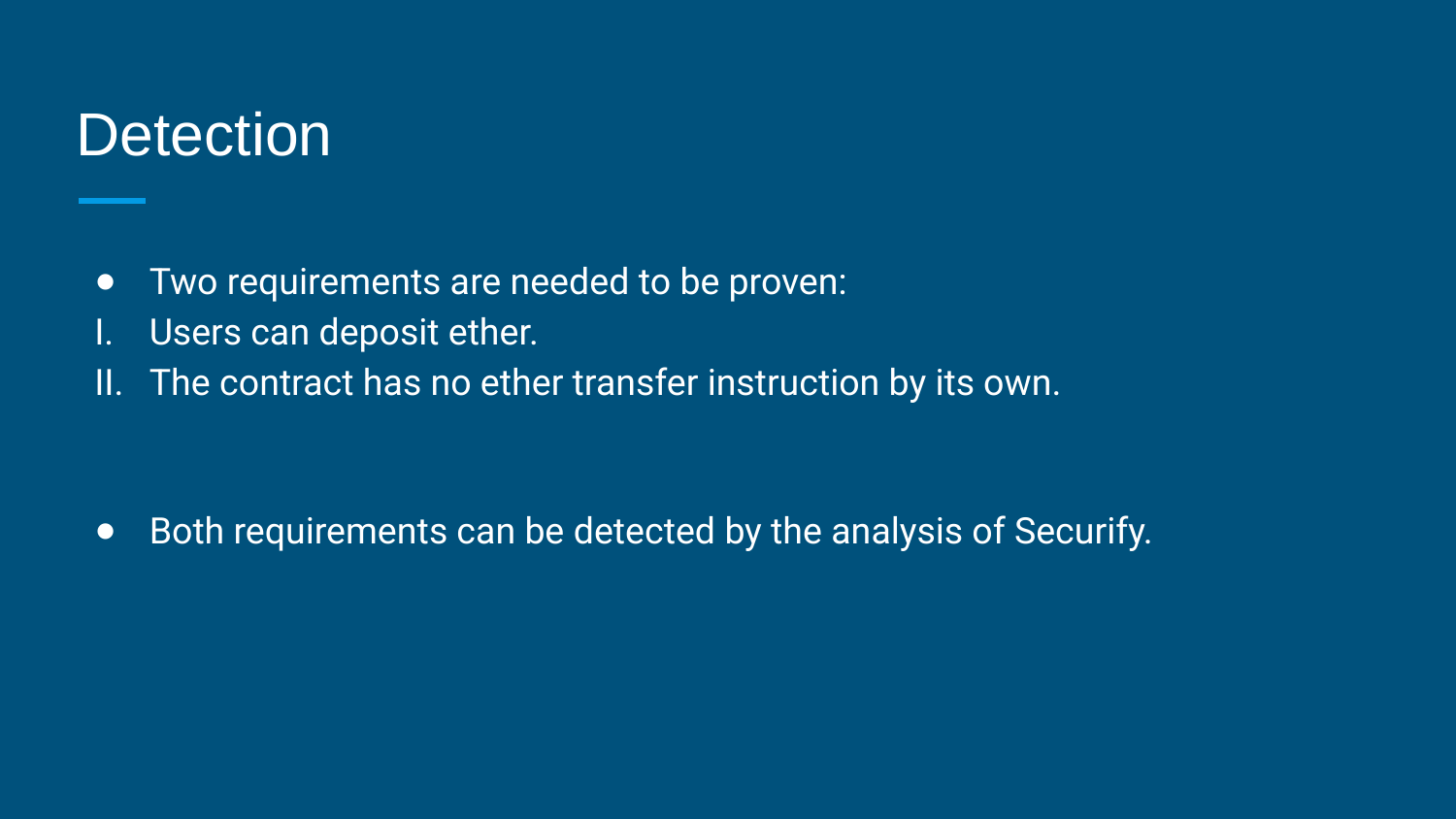

# Detection
Two requirements are needed to be proven:
Users can deposit ether.
The contract has no ether transfer instruction by its own.

Both requirements can be detected by the analysis of Securify.